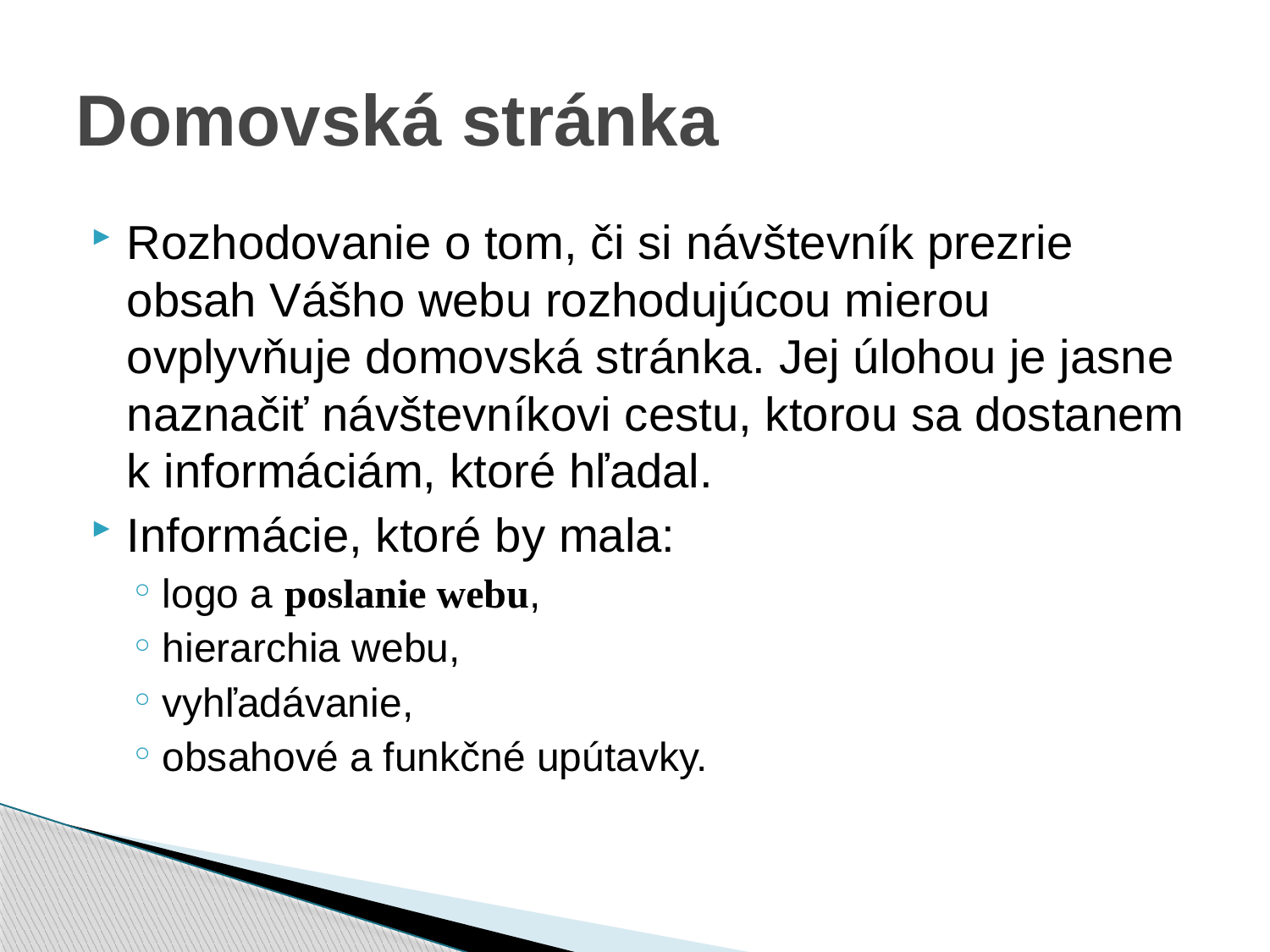

# Domovská stránka
Rozhodovanie o tom, či si návštevník prezrie obsah Vášho webu rozhodujúcou mierou ovplyvňuje domovská stránka. Jej úlohou je jasne naznačiť návštevníkovi cestu, ktorou sa dostanem k informáciám, ktoré hľadal.
Informácie, ktoré by mala:
logo a poslanie webu,
hierarchia webu,
vyhľadávanie,
obsahové a funkčné upútavky.